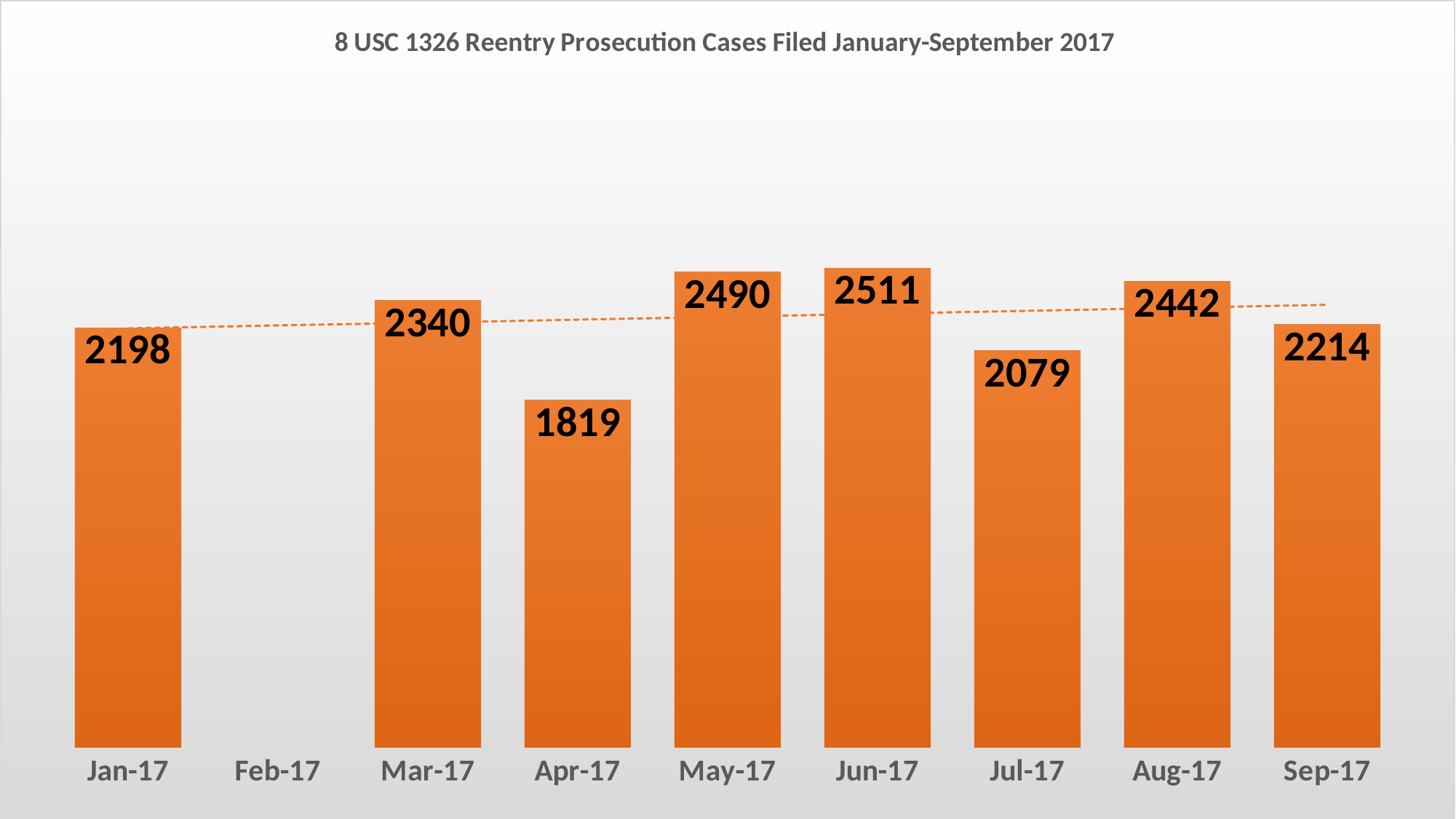

### Chart: 8 USC 1326 Reentry Prosecution Cases Filed January-September 2017

| Category |  |
|---|---|
| 42736 | 2198.0 |
| 42767 | None |
| 42795 | 2340.0 |
| 42826 | 1819.0 |
| 42856 | 2490.0 |
| 42887 | 2511.0 |
| 42917 | 2079.0 |
| 42948 | 2442.0 |
| 42979 | 2214.0 |